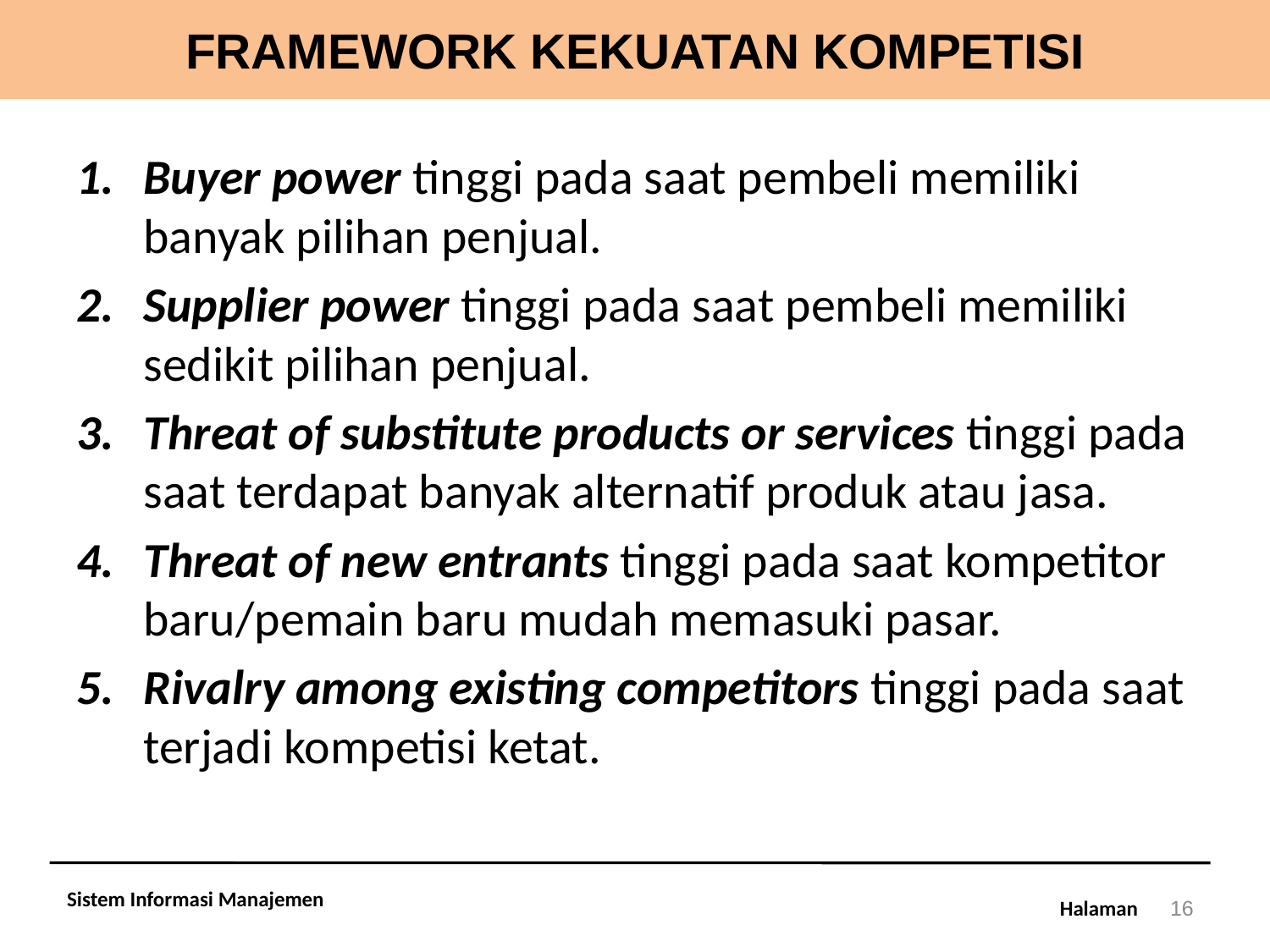

# FRAMEWORK KEKUATAN KOMPETISI
Buyer power tinggi pada saat pembeli memiliki banyak pilihan penjual.
Supplier power tinggi pada saat pembeli memiliki sedikit pilihan penjual.
Threat of substitute products or services tinggi pada saat terdapat banyak alternatif produk atau jasa.
Threat of new entrants tinggi pada saat kompetitor baru/pemain baru mudah memasuki pasar.
Rivalry among existing competitors tinggi pada saat terjadi kompetisi ketat.
Sistem Informasi Manajemen
16